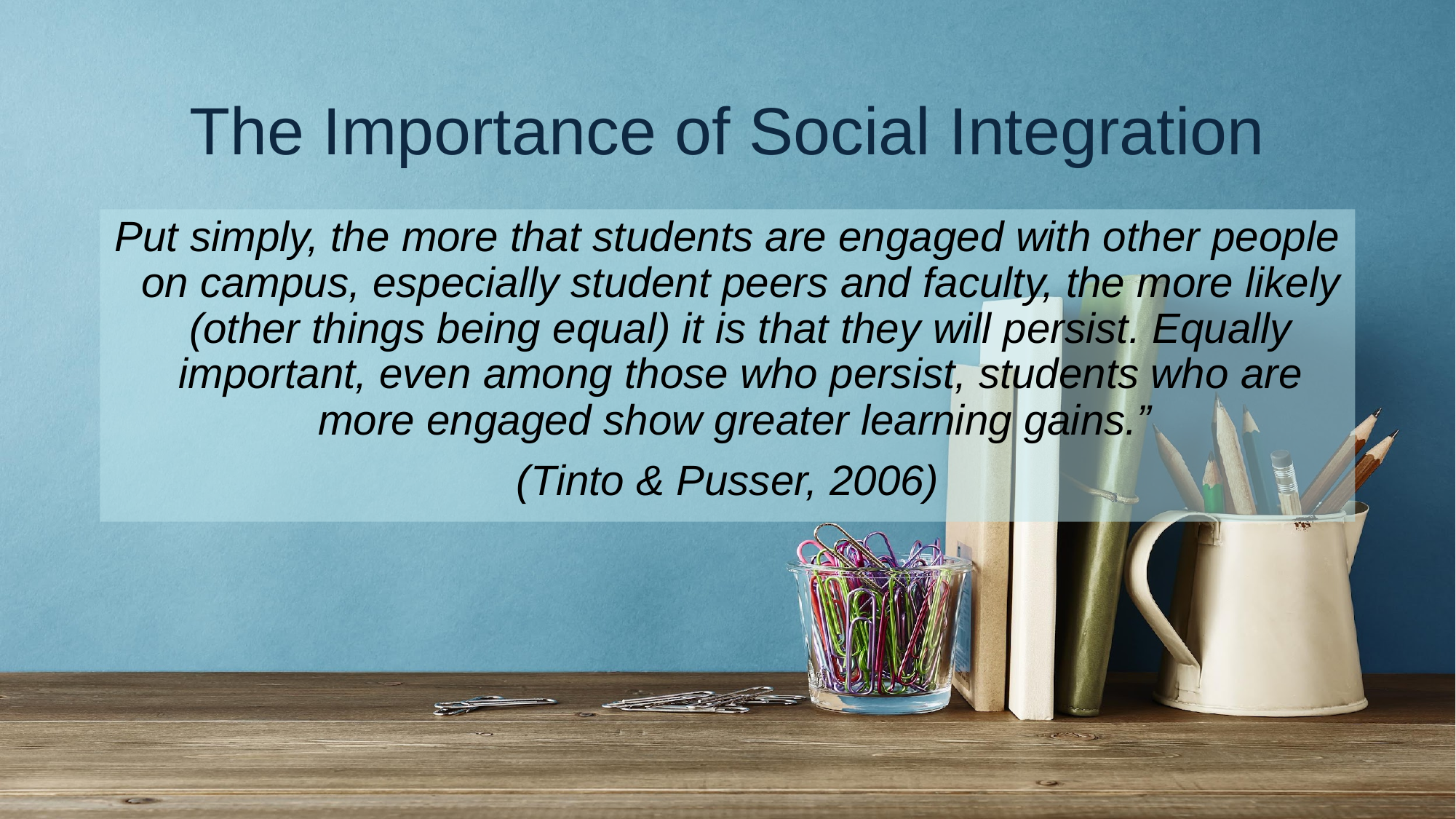

# The Importance of Social Integration

Put simply, the more that students are engaged with other people on campus, especially student peers and faculty, the more likely (other things being equal) it is that they will persist. Equally important, even among those who persist, students who are more engaged show greater learning gains.”
(Tinto & Pusser, 2006)